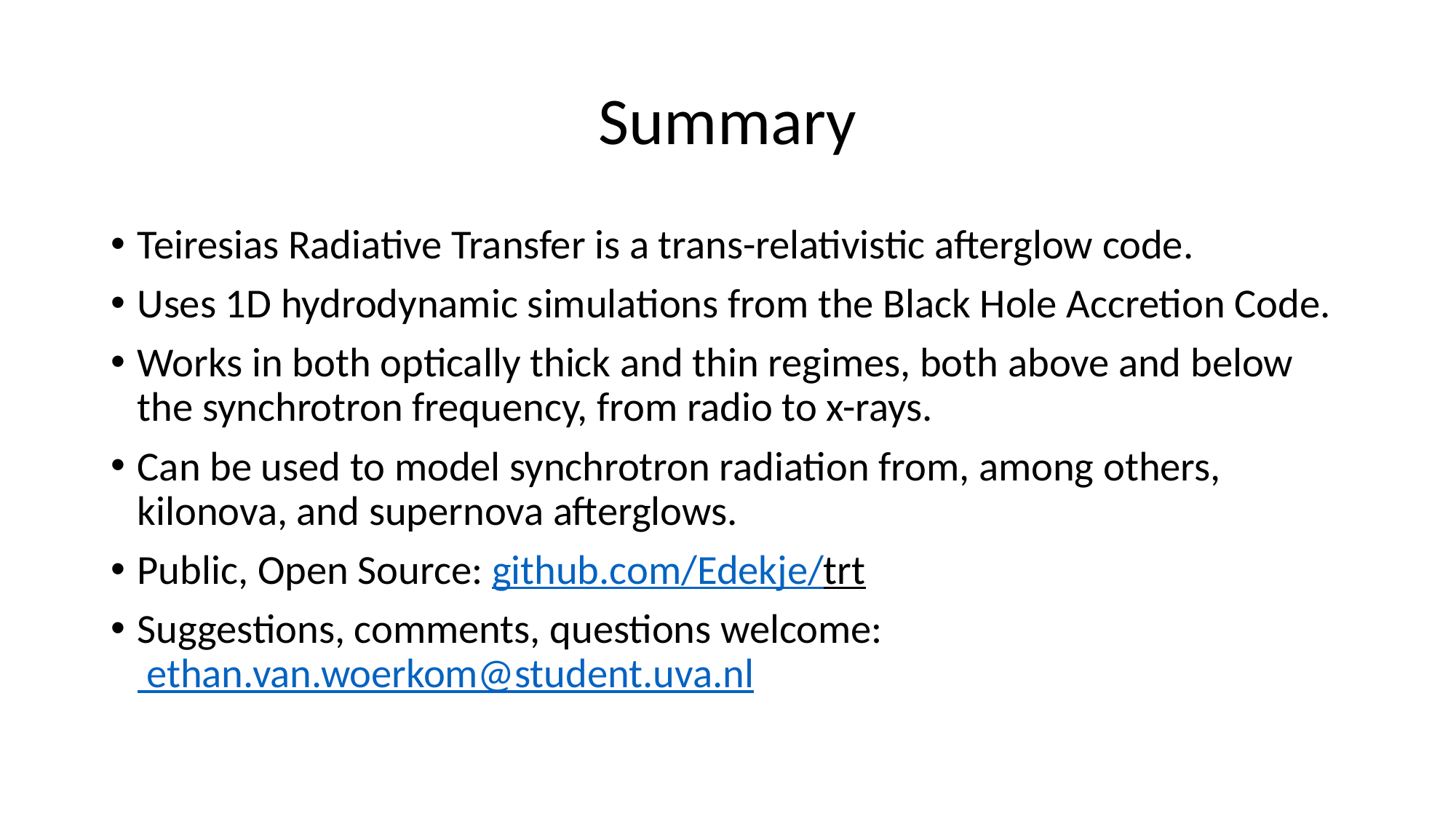

# Summary
Teiresias Radiative Transfer is a trans-relativistic afterglow code.
Uses 1D hydrodynamic simulations from the Black Hole Accretion Code.
Works in both optically thick and thin regimes, both above and below the synchrotron frequency, from radio to x-rays.
Can be used to model synchrotron radiation from, among others, kilonova, and supernova afterglows.
Public, Open Source: github.com/Edekje/trt
Suggestions, comments, questions welcome: ethan.van.woerkom@student.uva.nl